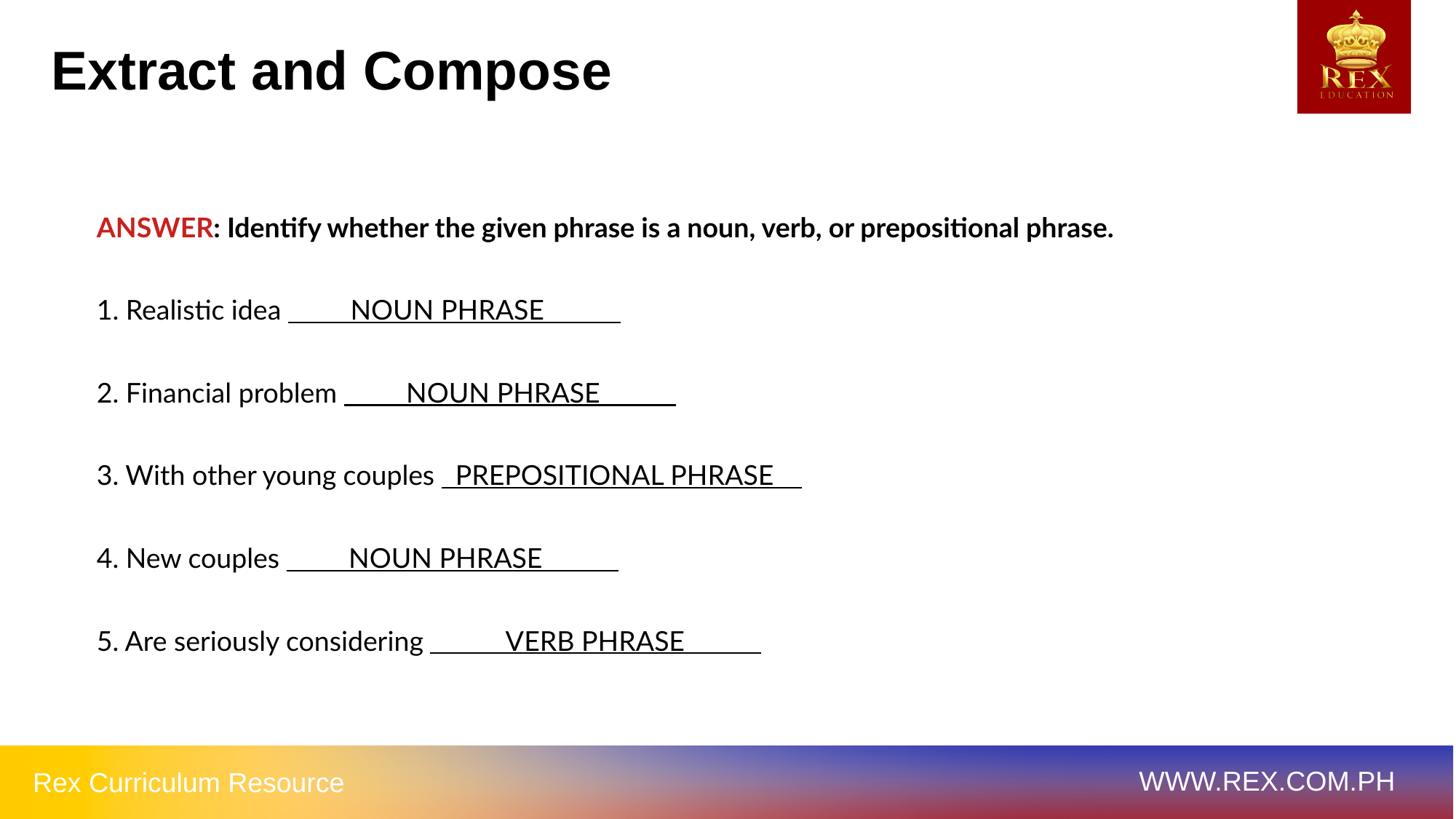

Extract and Compose
ANSWER: Identify whether the given phrase is a noun, verb, or prepositional phrase.
1. Realistic idea          NOUN PHRASE
2. Financial problem          NOUN PHRASE
3. With other young couples   PREPOSITIONAL PHRASE
4. New couples          NOUN PHRASE
5. Are seriously considering            VERB PHRASE